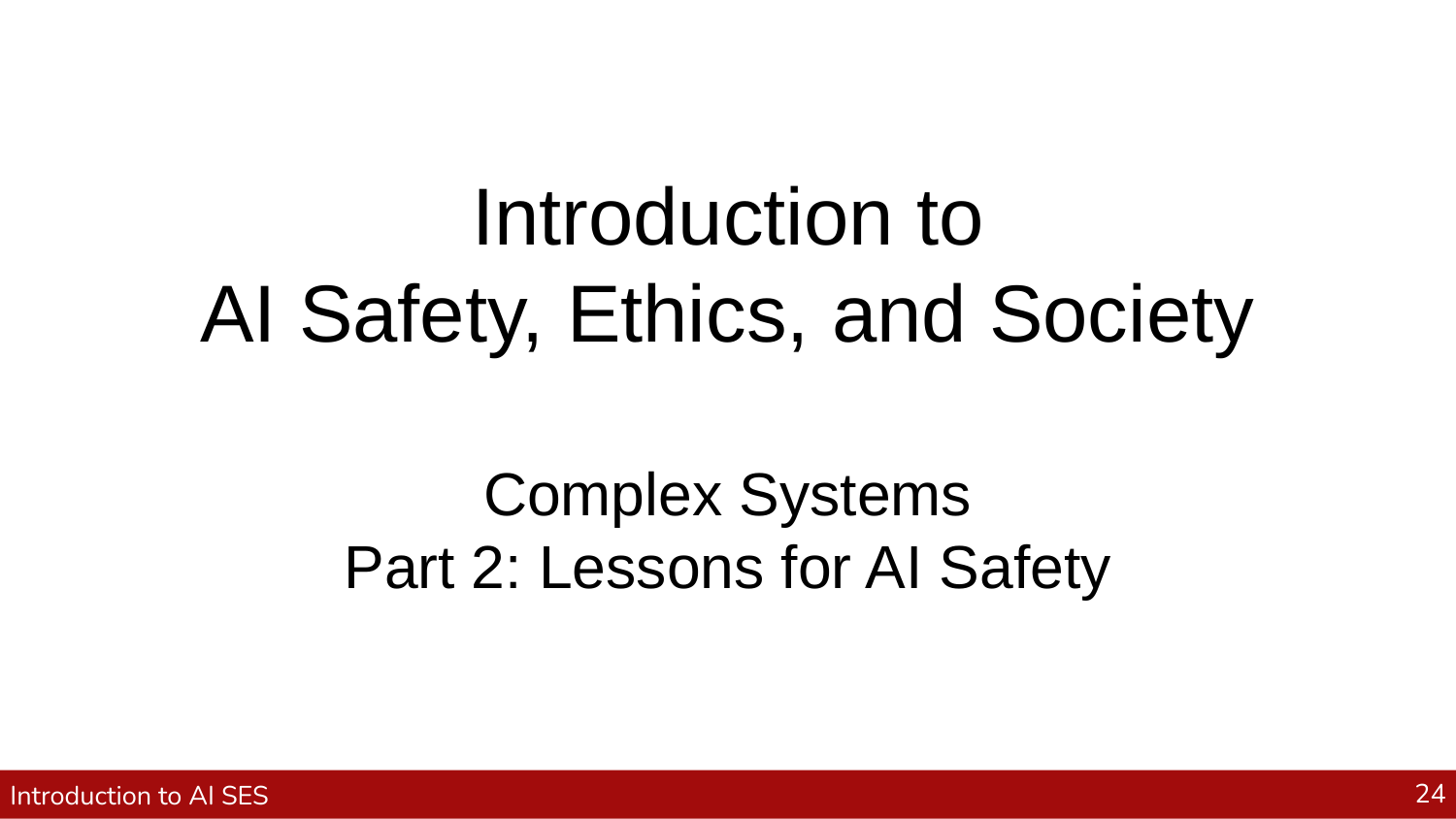

Introduction to
AI Safety, Ethics, and Society

Complex Systems
Part 2: Lessons for AI Safety
24
Introduction to AI SES